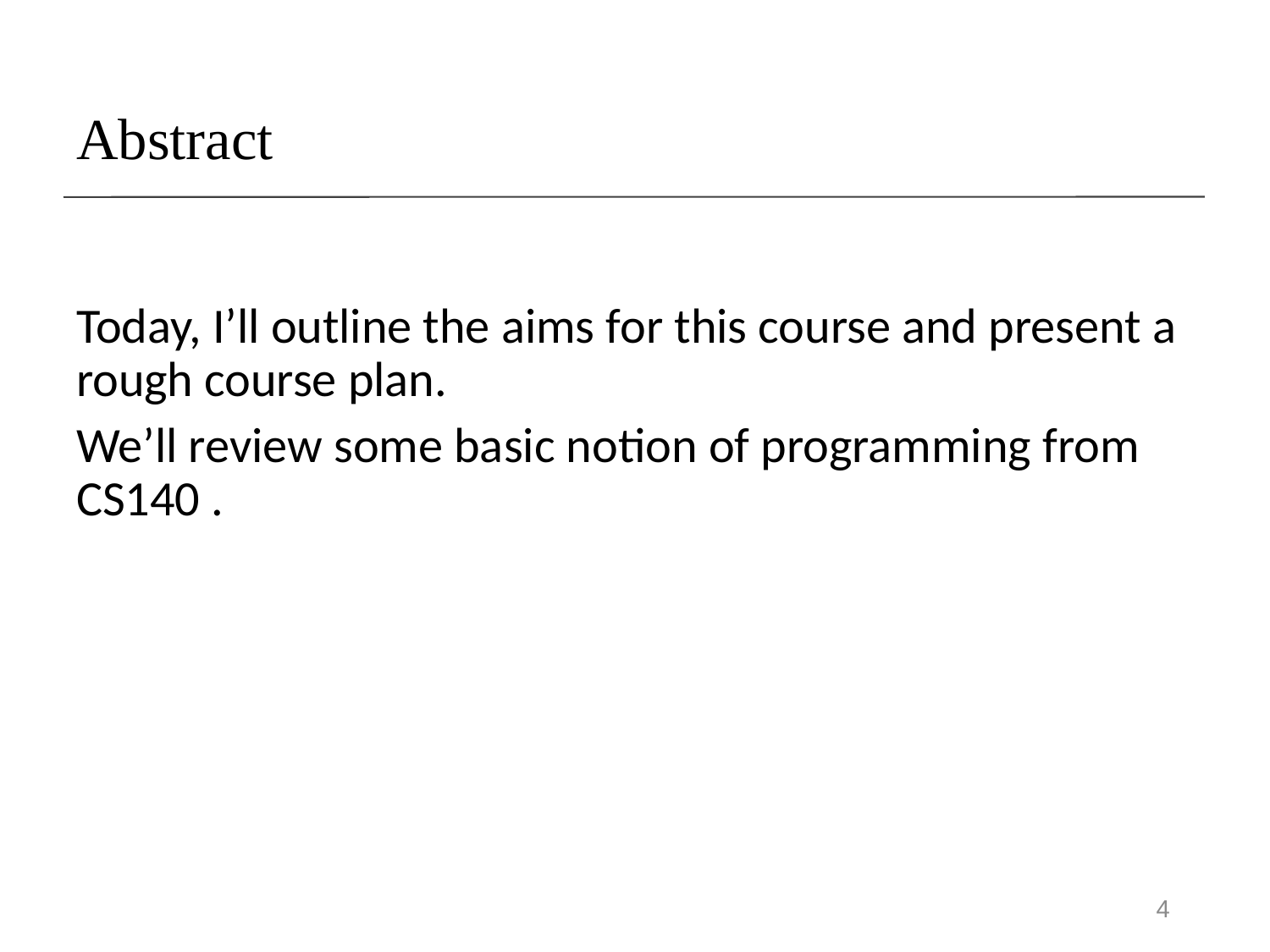

# Abstract
Today, I’ll outline the aims for this course and present a rough course plan.
We’ll review some basic notion of programming from CS140 .

4